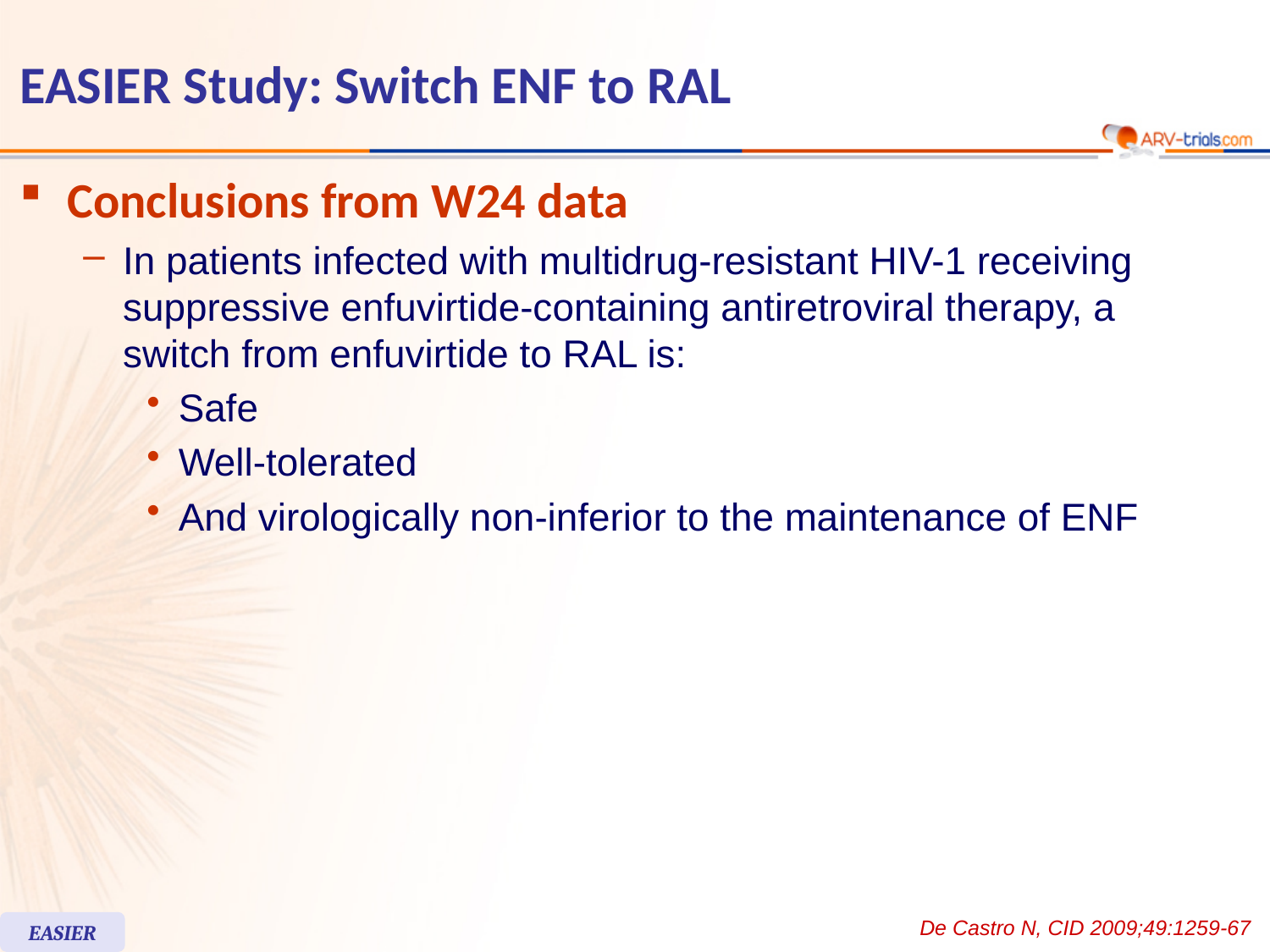

EASIER Study: Switch ENF to RAL
Conclusions from W24 data
In patients infected with multidrug-resistant HIV-1 receiving suppressive enfuvirtide-containing antiretroviral therapy, a
switch from enfuvirtide to RAL is:
Safe
Well-tolerated
And virologically non-inferior to the maintenance of ENF
De Castro N, CID 2009;49:1259-67
EASIER